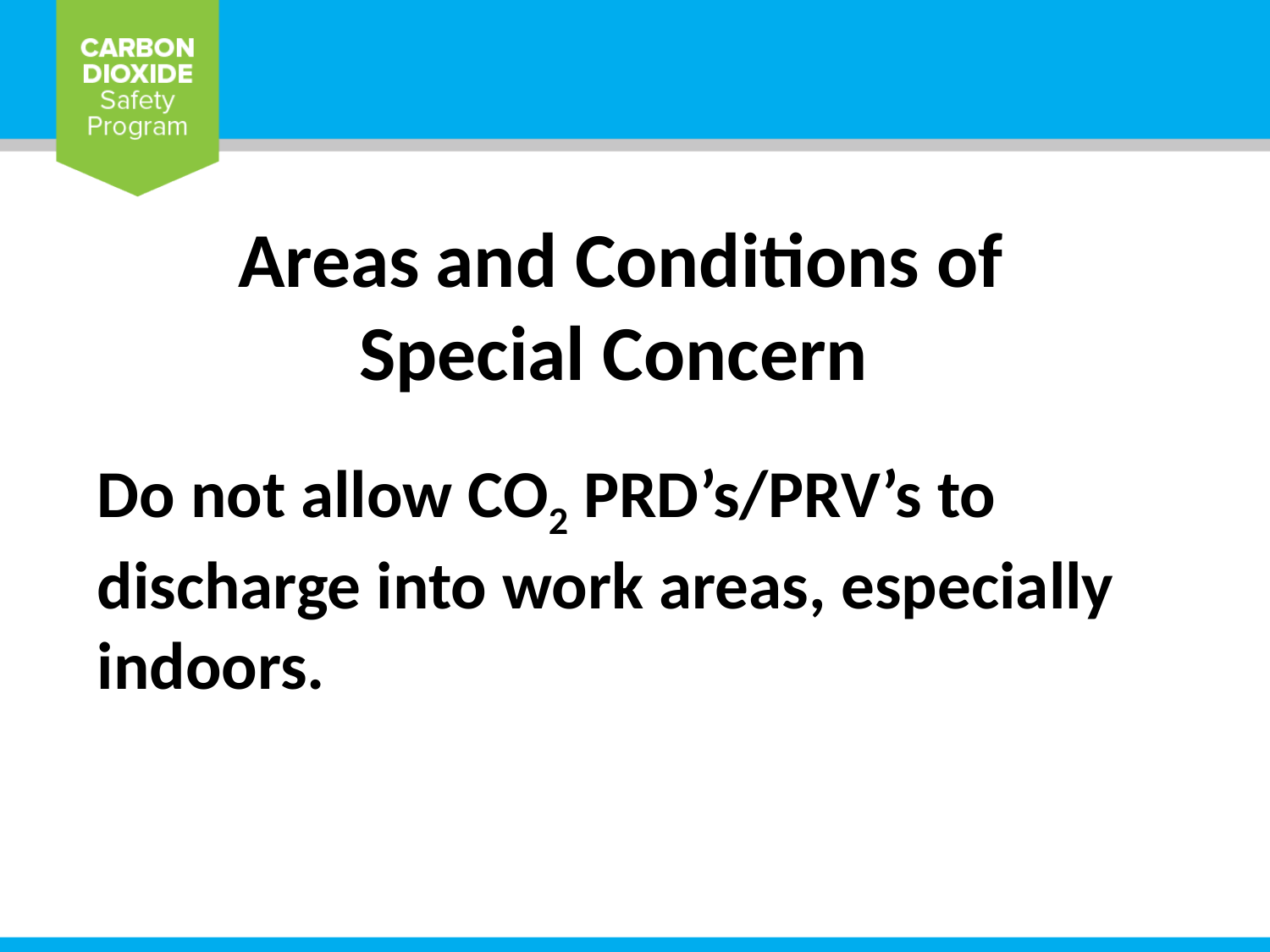

Areas and Conditions of
Special Concern
Do not allow CO2 PRD’s/PRV’s to discharge into work areas, especially indoors.